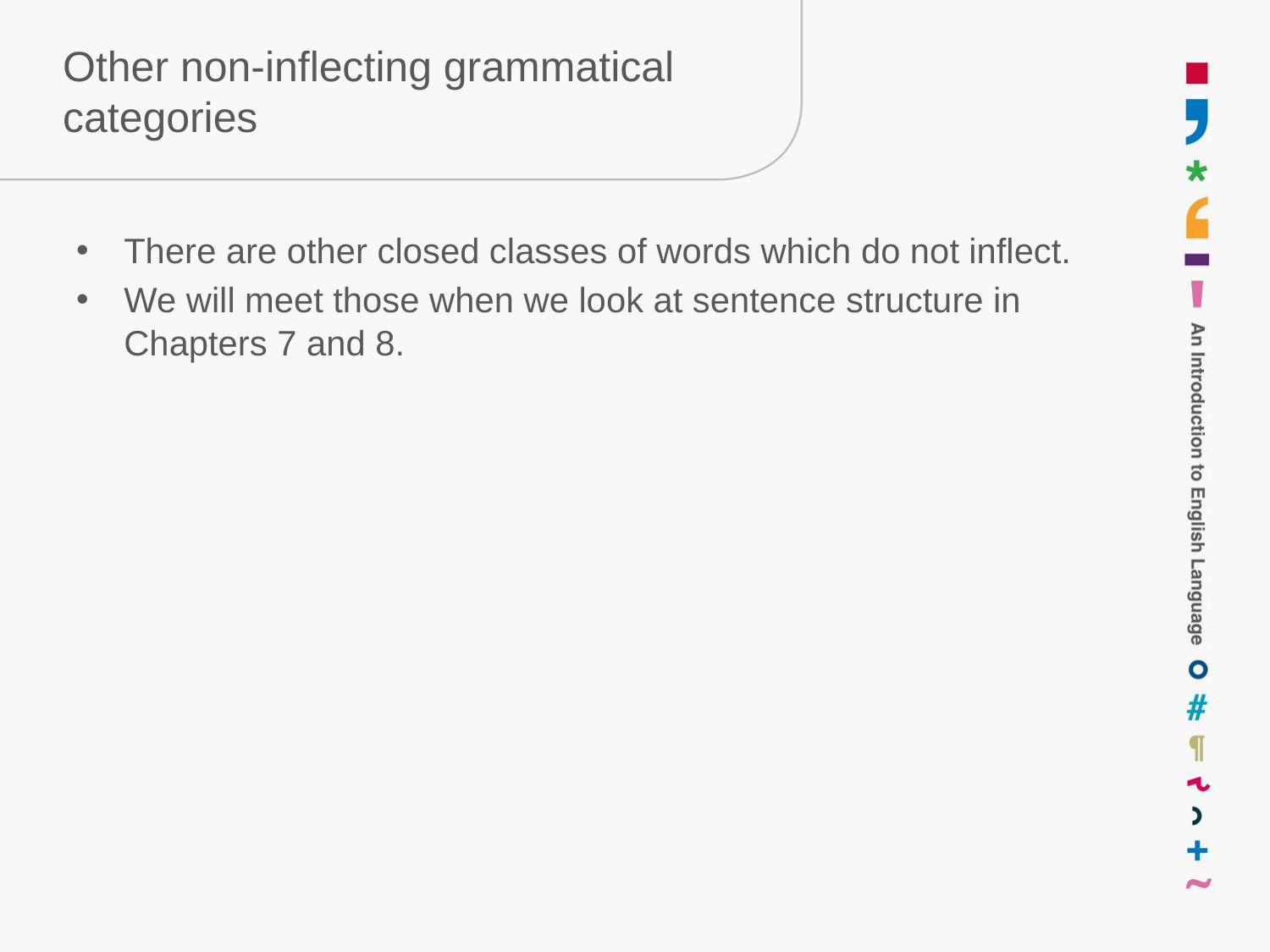

# Other non-inflecting grammatical categories
There are other closed classes of words which do not inflect.
We will meet those when we look at sentence structure in Chapters 7 and 8.